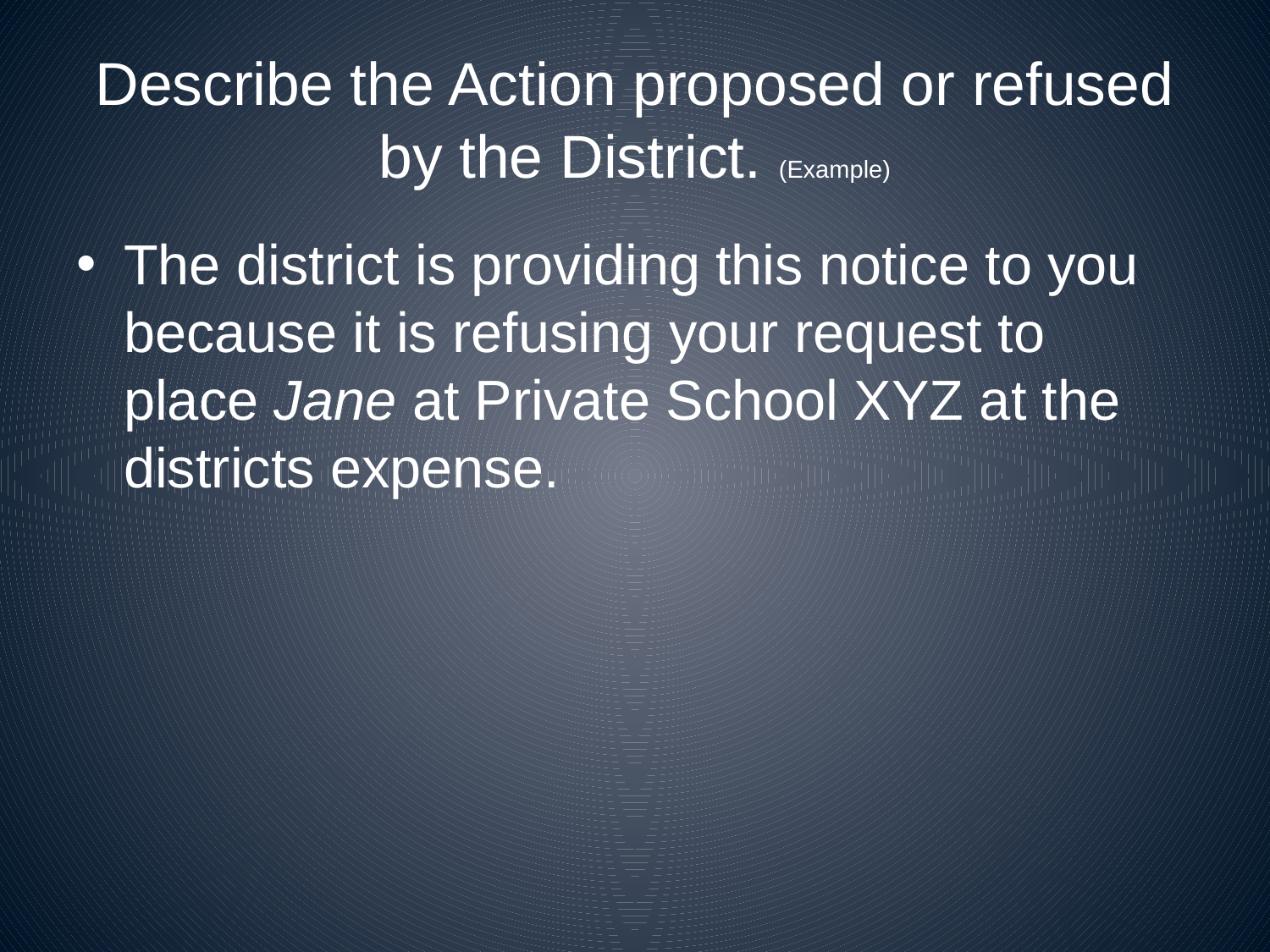

# Describe the Action proposed or refused by the District. (Example)
The district is providing this notice to you because it is refusing your request to place Jane at Private School XYZ at the districts expense.